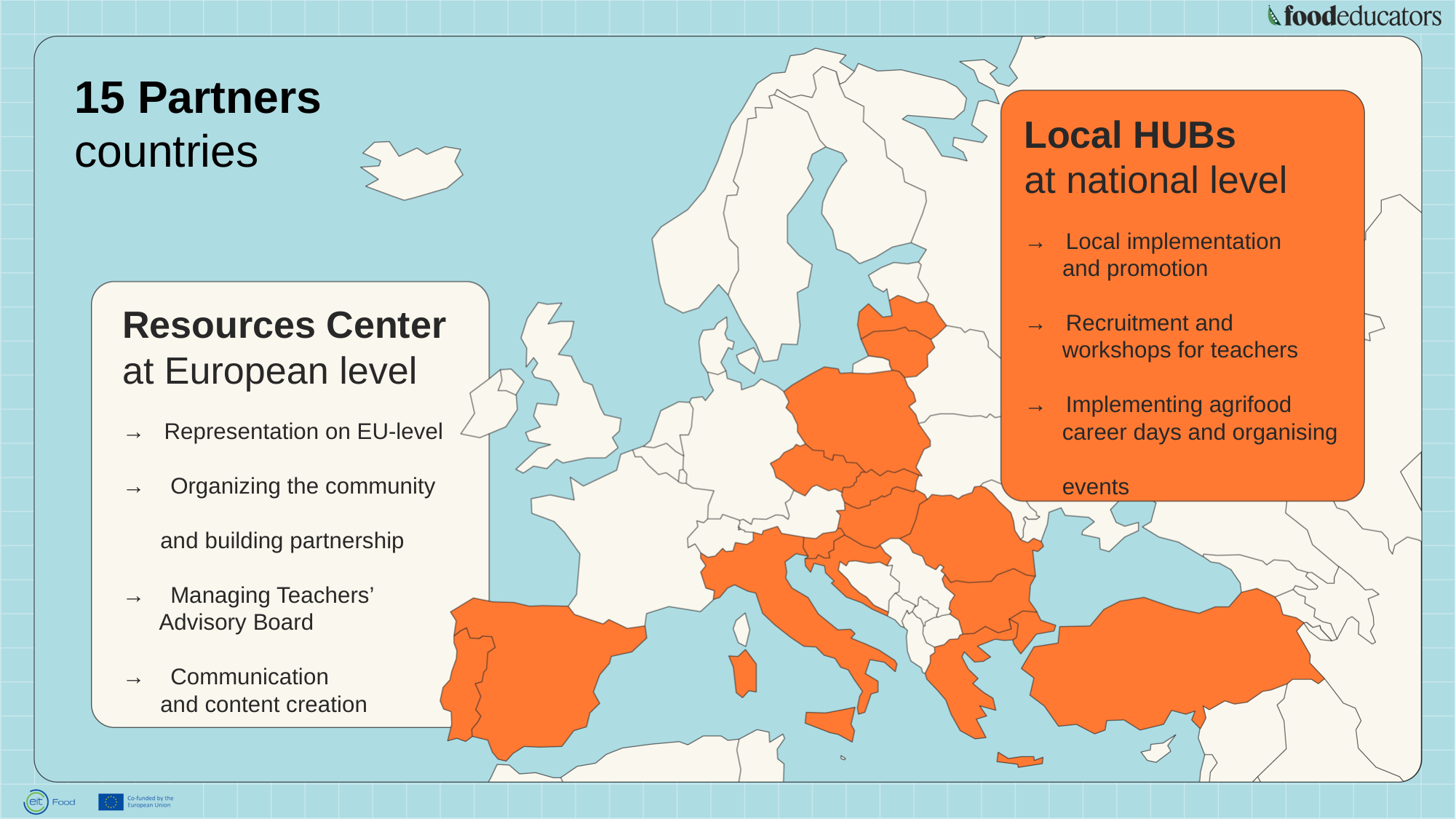

15 Partners
countries
Local HUBs
at national level

→   Local implementation
      and promotion
→   Recruitment and
      workshops for teachers
→   Implementing agrifood
      career days and organising
      events
Resources Center
at European level

→   Representation on EU-level
→    Organizing the community
      and building partnership
→    Managing Teachers’
      Advisory Board
→    Communication
      and content creation